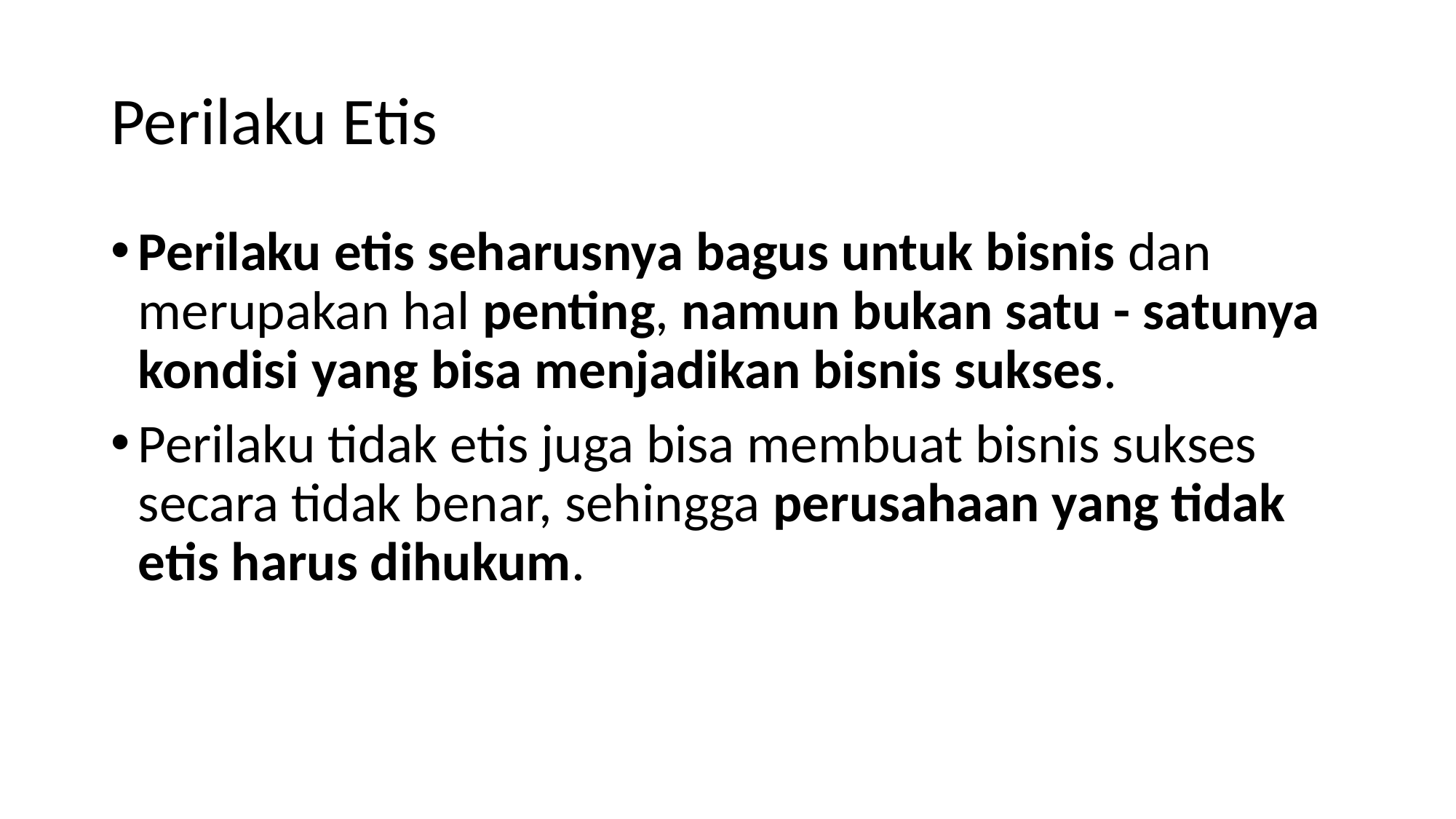

# Perilaku Etis
Perilaku etis seharusnya bagus untuk bisnis dan merupakan hal penting, namun bukan satu - satunya kondisi yang bisa menjadikan bisnis sukses.
Perilaku tidak etis juga bisa membuat bisnis sukses secara tidak benar, sehingga perusahaan yang tidak etis harus dihukum.